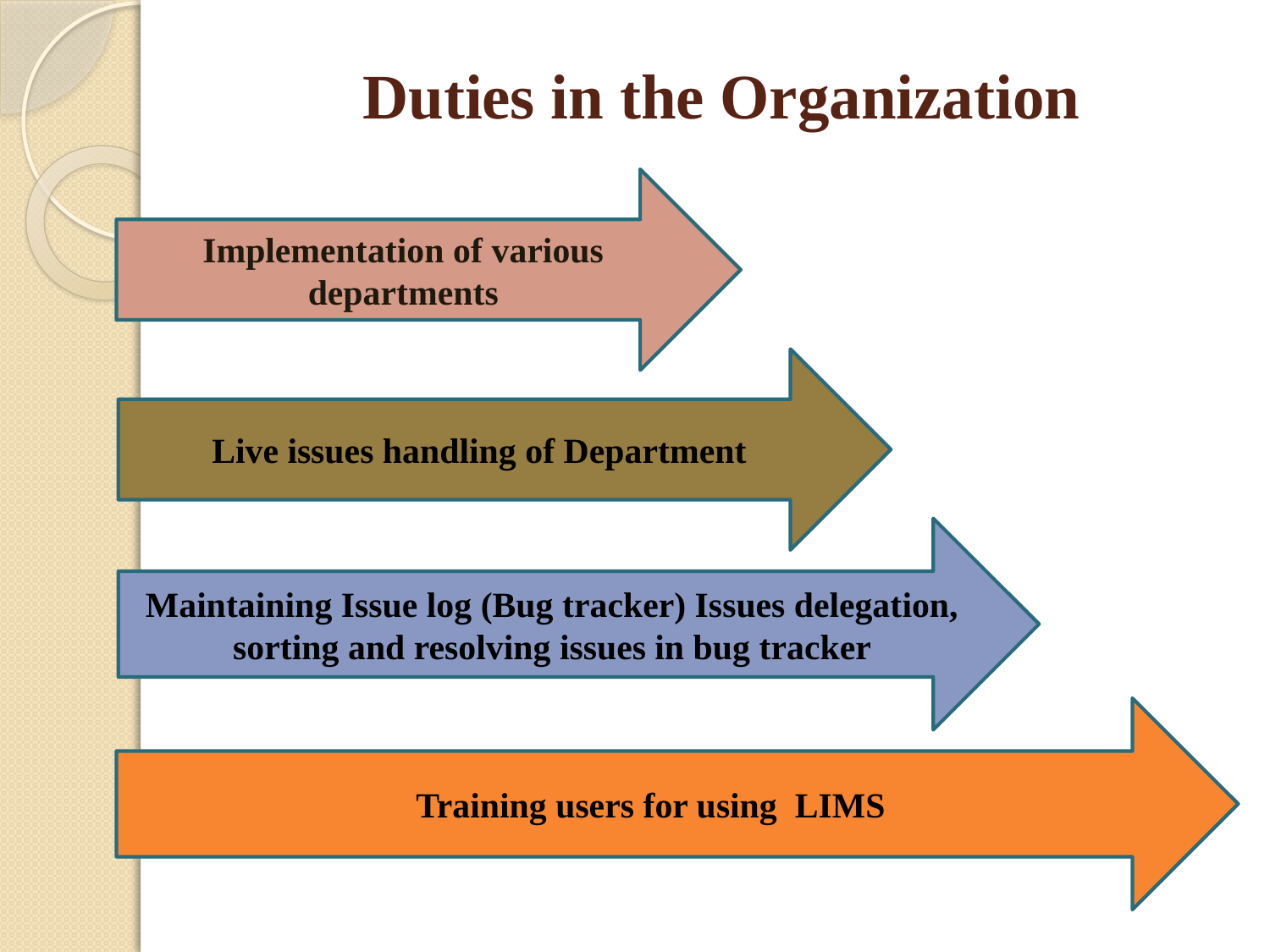

# Duties in the Organization
Implementation of various departments

Live issues handling of Department
Maintaining Issue log (Bug tracker) Issues delegation, sorting and resolving issues in bug tracker
Training users for using  LIMS